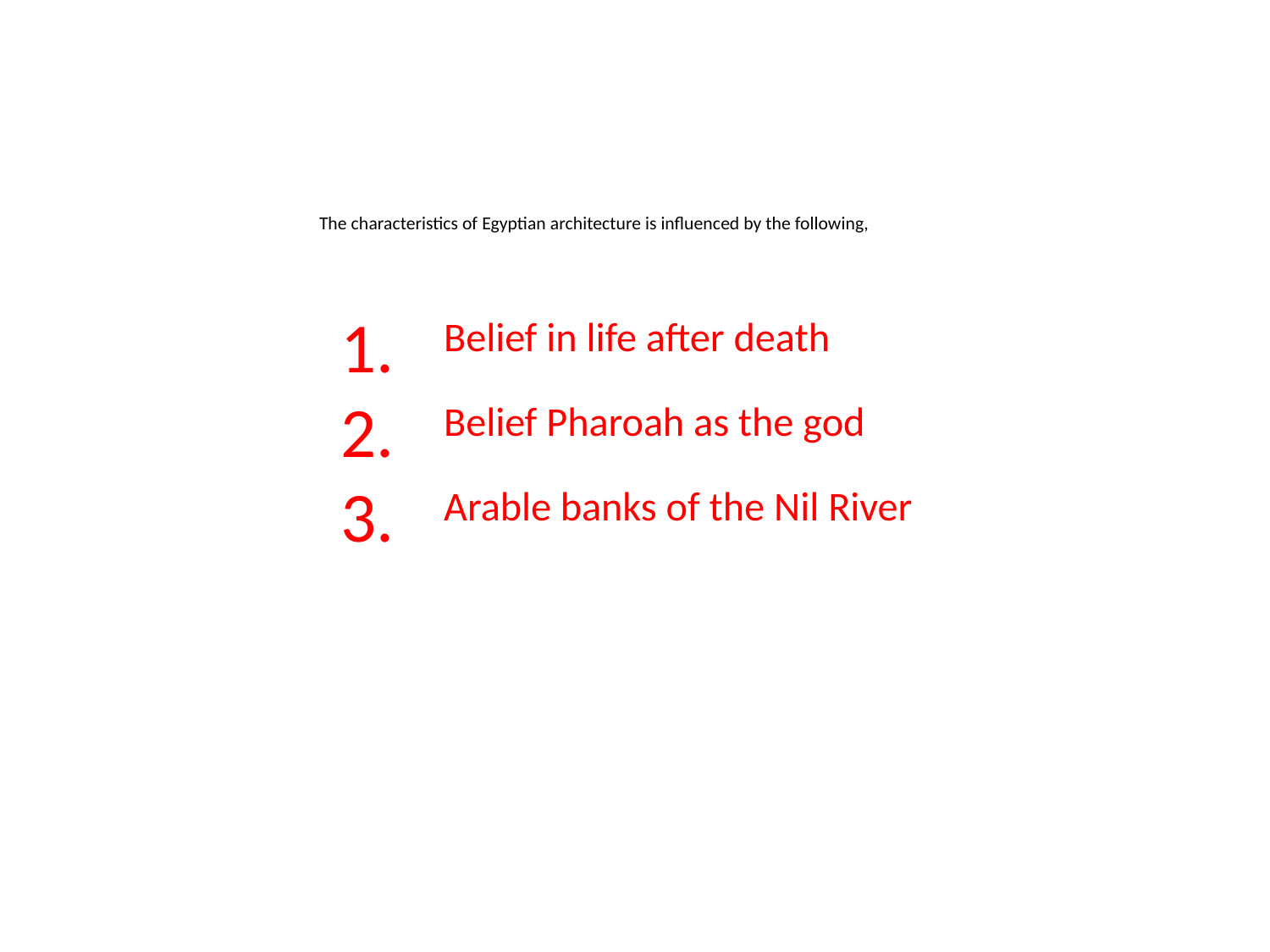

The characteristics of Egyptian architecture is influenced by the following,
Belief in life after death
Belief Pharoah as the god
Arable banks of the Nil River